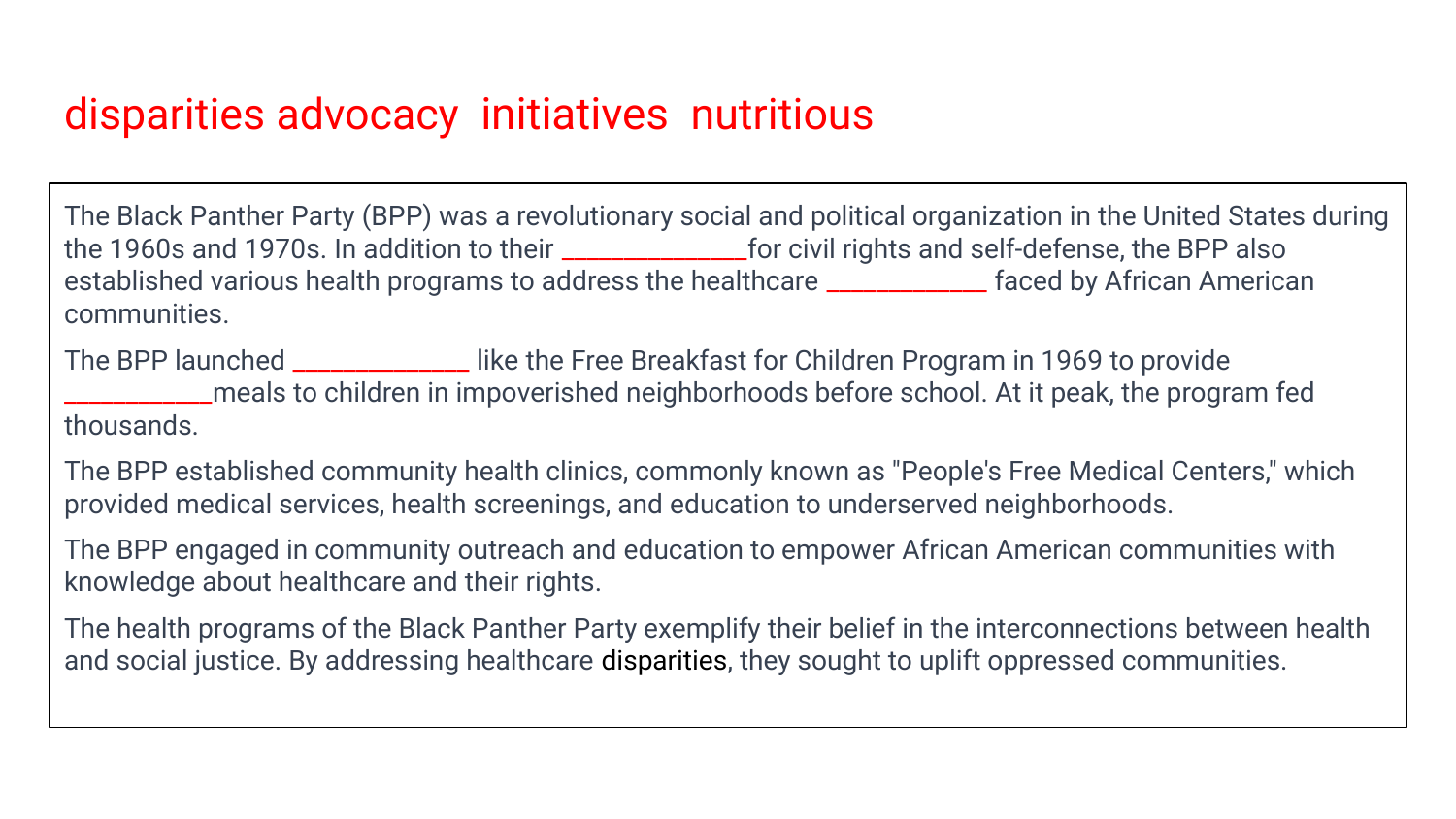

# disparities advocacy  initiatives  nutritious
The Black Panther Party (BPP) was a revolutionary social and political organization in the United States during the 1960s and 1970s. In addition to their _______________for civil rights and self-defense, the BPP also established various health programs to address the healthcare _____________ faced by African American communities.
The BPP launched ______________ like the Free Breakfast for Children Program in 1969 to provide ____________meals to children in impoverished neighborhoods before school. At it peak, the program fed thousands.
The BPP established community health clinics, commonly known as "People's Free Medical Centers," which provided medical services, health screenings, and education to underserved neighborhoods.
The BPP engaged in community outreach and education to empower African American communities with knowledge about healthcare and their rights.
The health programs of the Black Panther Party exemplify their belief in the interconnections between health and social justice. By addressing healthcare disparities, they sought to uplift oppressed communities.